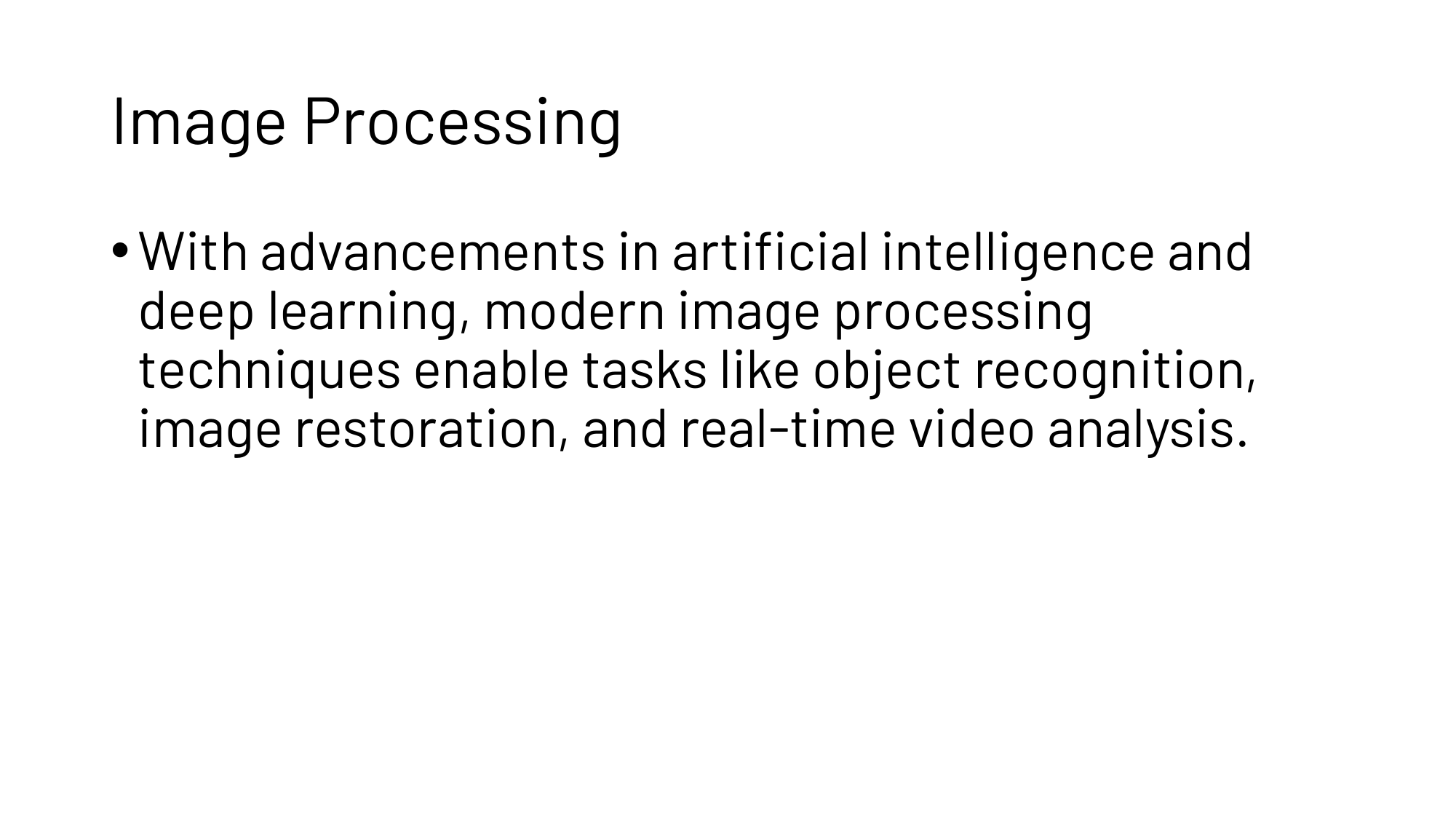

# Image Processing
With advancements in artificial intelligence and deep learning, modern image processing techniques enable tasks like object recognition, image restoration, and real-time video analysis.